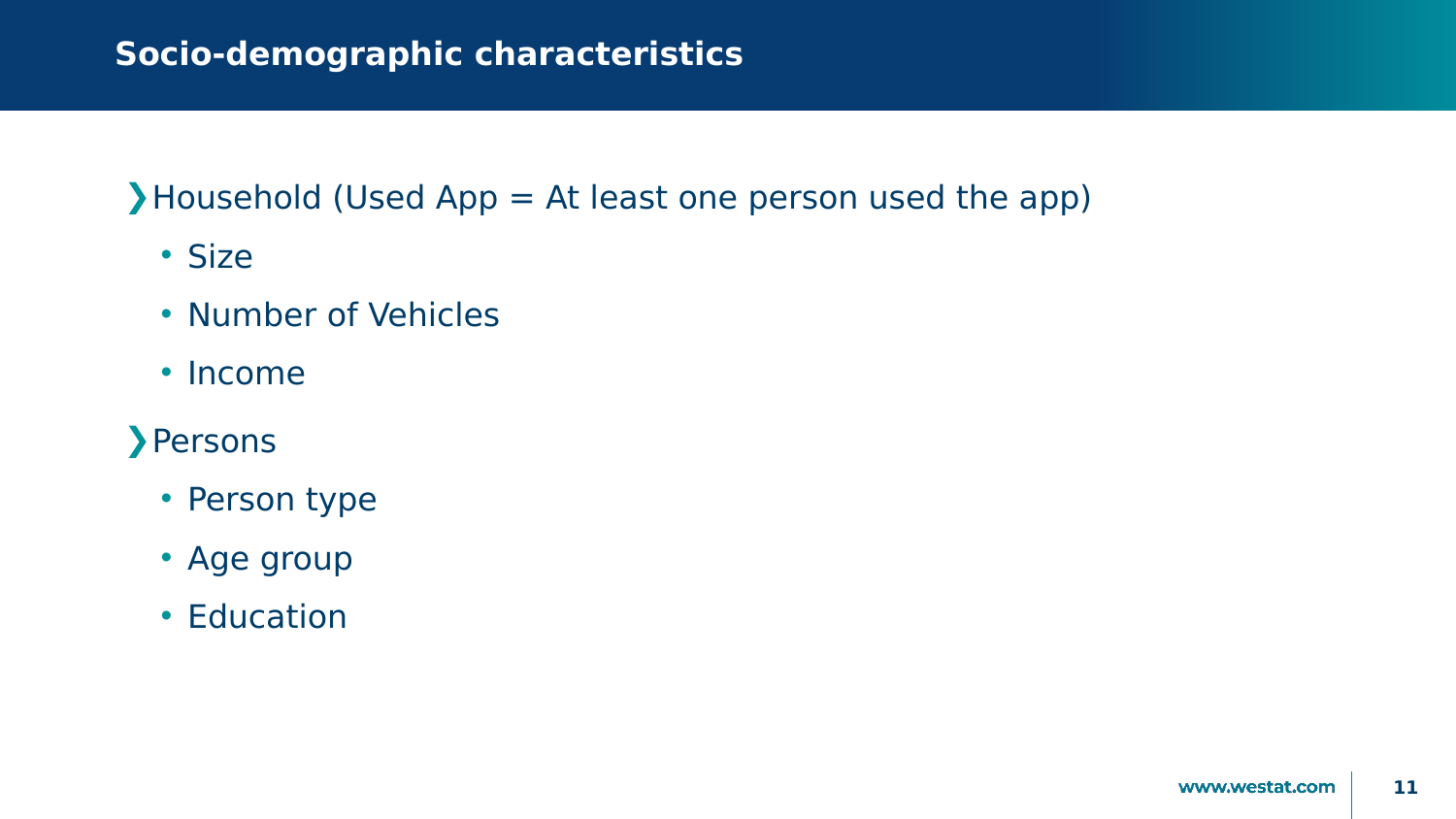

# Socio-demographic characteristics
Household (Used App = At least one person used the app)
Size
Number of Vehicles
Income
Persons
Person type
Age group
Education
11